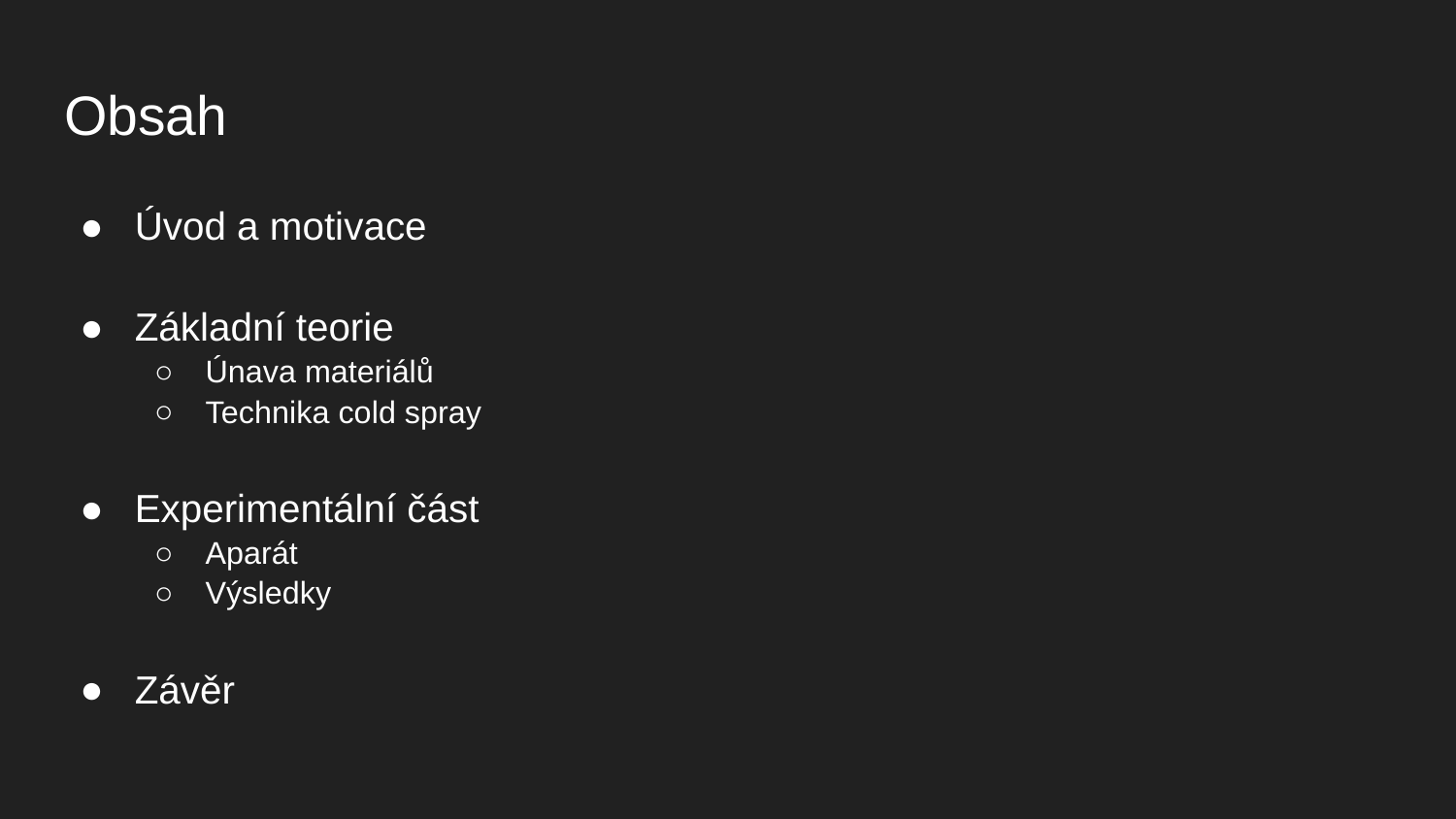

# Obsah
Úvod a motivace

Základní teorie
Únava materiálů
Technika cold spray

Experimentální část
Aparát
Výsledky

Závěr